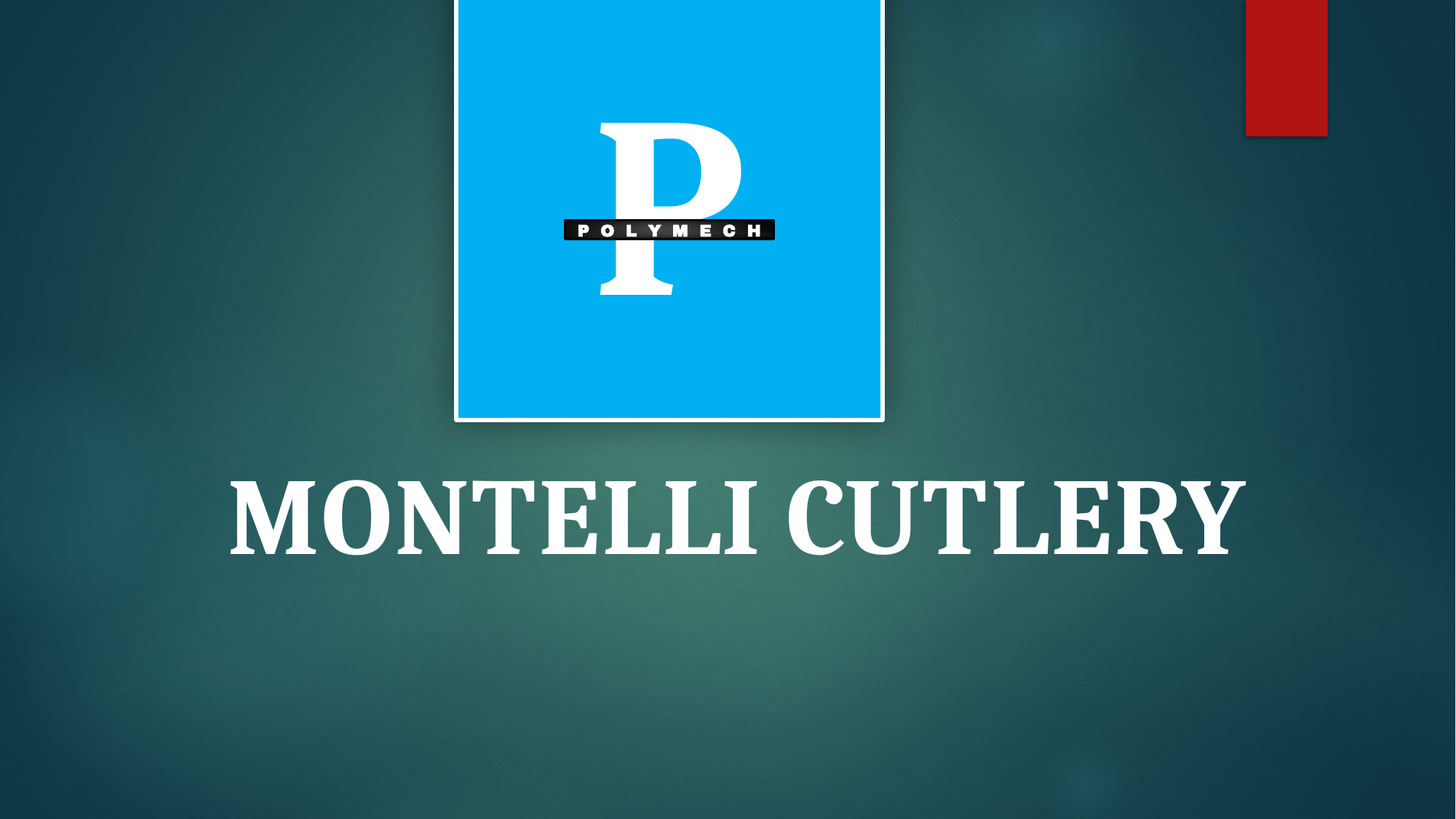

# P
P  O  L  Y  M  E  C  H
MONtelli cutlery